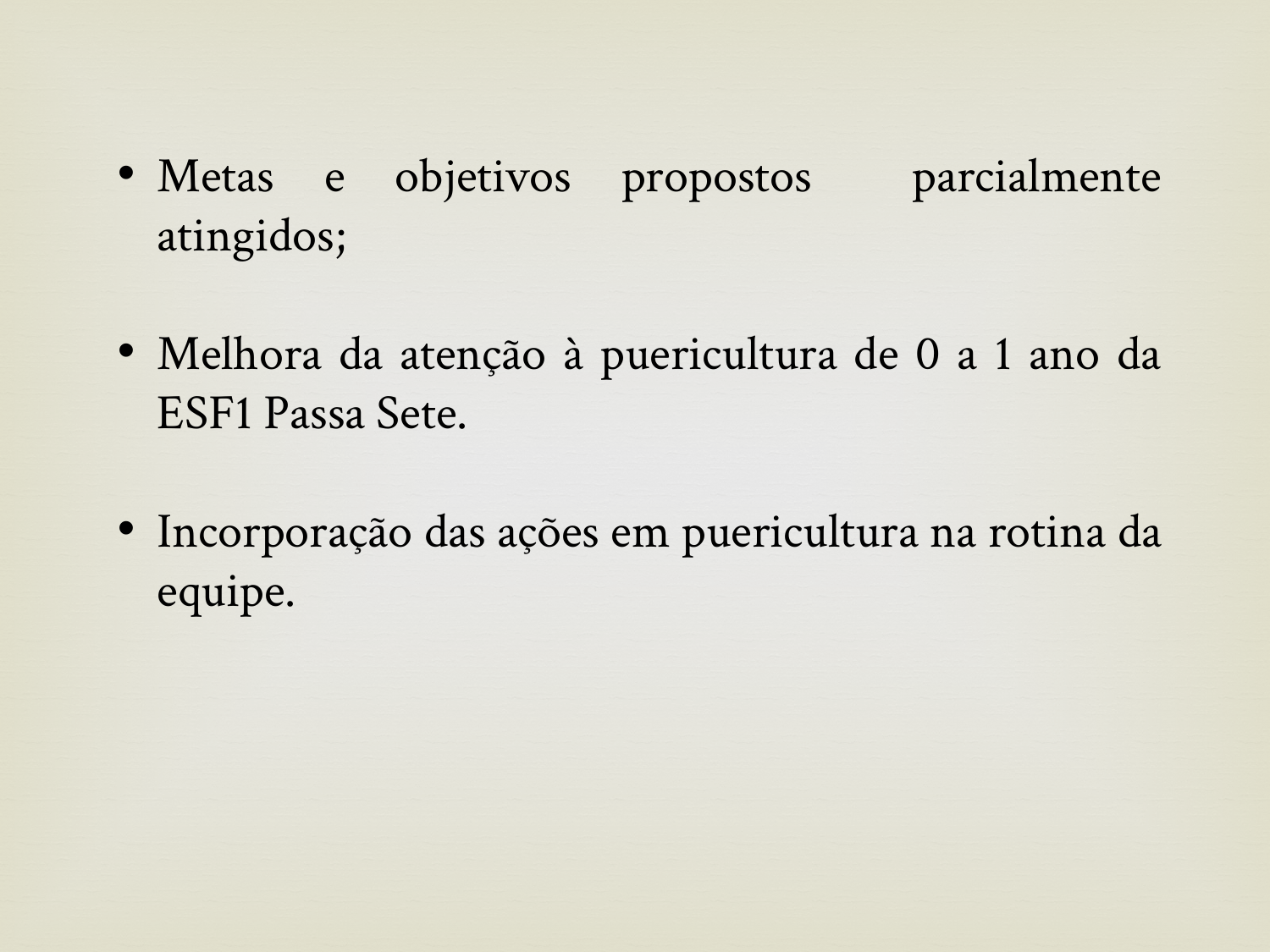

Metas e objetivos propostos  parcialmente atingidos;

Melhora da atenção à puericultura de 0 a 1 ano da ESF1 Passa Sete.

Incorporação das ações em puericultura na rotina da equipe.